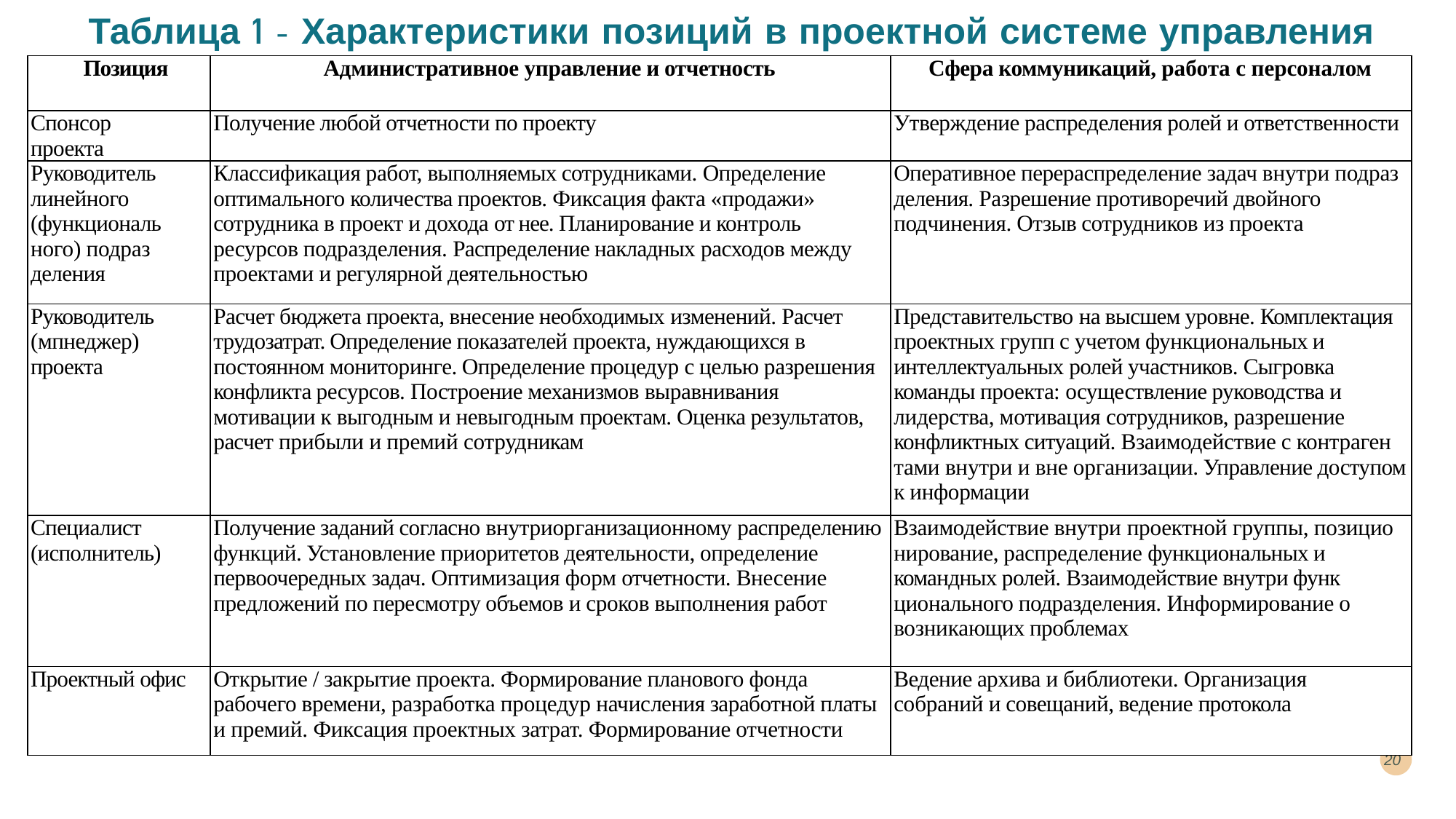

# Таблица 1 - Характеристики позиций в проектной системе управления
| Позиция | Административное управление и отчетность | Сфера коммуникаций, работа с персоналом |
| --- | --- | --- |
| Спонсор проекта | Получение любой отчетности по проекту | Утверждение распределения ролей и ответственности |
| Руководитель линейного (функциональ­ного) подраз­деления | Классификация работ, выполняемых сотрудниками. Определение оптимального количества проектов. Фиксация факта «продажи» сотрудника в проект и дохода от нее. Планирование и контроль ресурсов подразделения. Распределение накладных расходов между проектами и регулярной деятельностью | Оперативное перераспреде­ление задач внутри подраз­деления. Разрешение противоречий двойного подчинения. Отзыв сотрудников из проекта |
| Руководитель (мпнеджер) проекта | Расчет бюджета проекта, внесение необходимых изменений. Расчет трудозатрат. Определение показателей проекта, нуждающихся в постоянном мониторинге. Определение процедур с целью разрешения конфликта ресурсов. Построение механизмов выравнивания мотивации к выгодным и невыгодным проектам. Оценка результатов, расчет прибыли и премий сотруд­никам | Представительство на высшем уровне. Комплектация проектных групп с учетом функциональ­ных и интеллектуальных ролей участников. Сыгровка команды проекта: осуществление руководства и лидерства, мотивация сотрудников, разрешение конфликтных ситуаций. Взаимодействие с контраген­тами внутри и вне организа­ции. Управление доступом к информации |
| Специалист (исполнитель) | Получение заданий согласно внутриорганизационному распределению функций. Установление приоритетов деятельности, определение первоочередных задач. Оптимизация форм отчетности. Внесение предложений по пересмотру объемов и сроков выполнения работ | Взаимодействие внутри проектной группы, позицио­нирование, распределение функциональных и командных ролей. Взаимодействие внутри функ­ционального подразделения. Информирование о возника­ющих проблемах |
| Проектный офис | Открытие / закрытие проекта. Формирование планового фонда рабочего времени, разработка процедур начис­ления заработной платы и премий. Фиксация проектных затрат. Формирование отчетности | Ведение архива и библиотеки. Организация собраний и совещаний, ведение протокола |
20